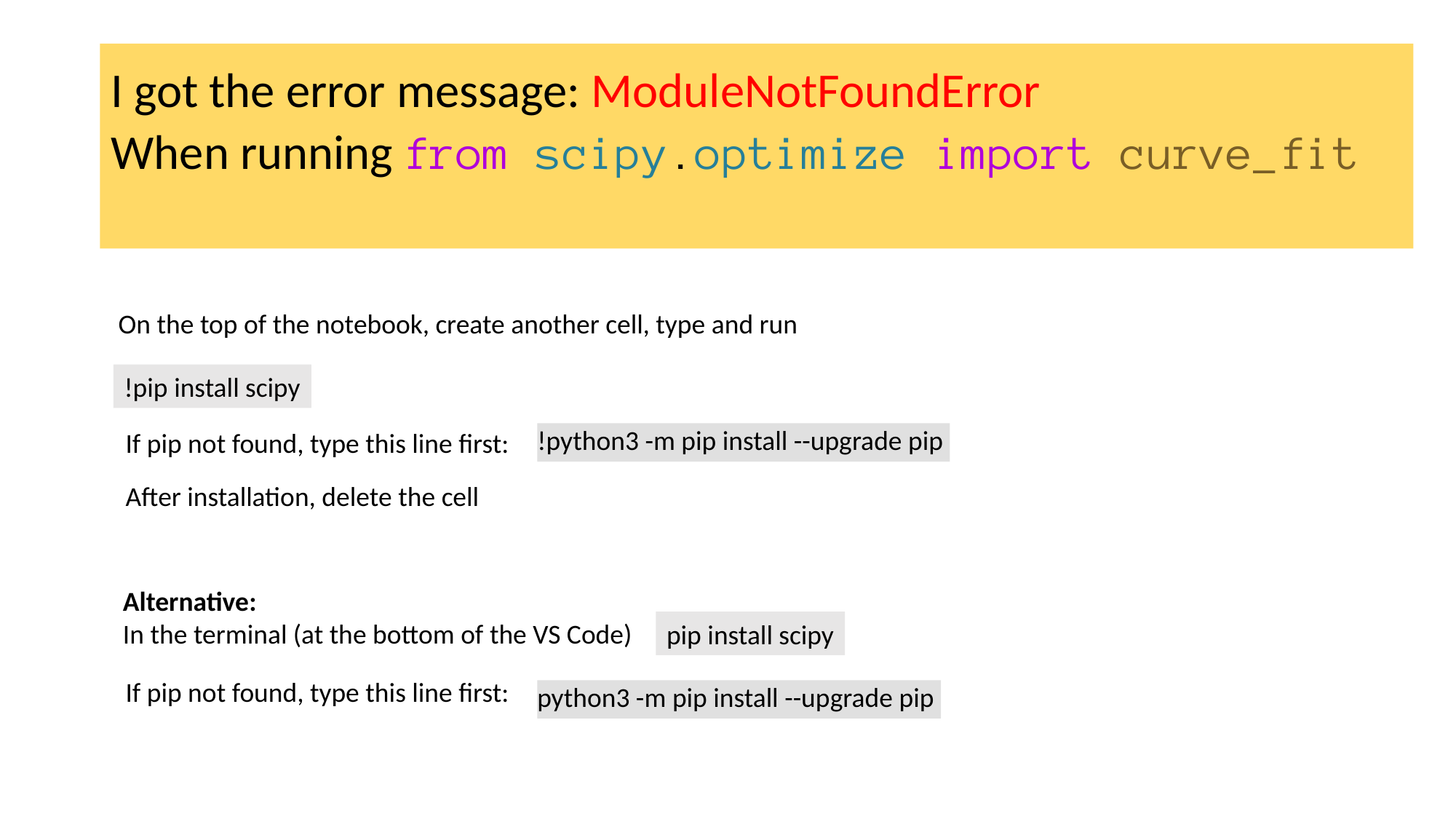

# I got the error message: ModuleNotFoundError When running from scipy.optimize import curve_fit
On the top of the notebook, create another cell, type and run
!pip install scipy
If pip not found, type this line first:
!python3 -m pip install --upgrade pip
After installation, delete the cell
Alternative:
In the terminal (at the bottom of the VS Code)
pip install scipy
If pip not found, type this line first:
python3 -m pip install --upgrade pip